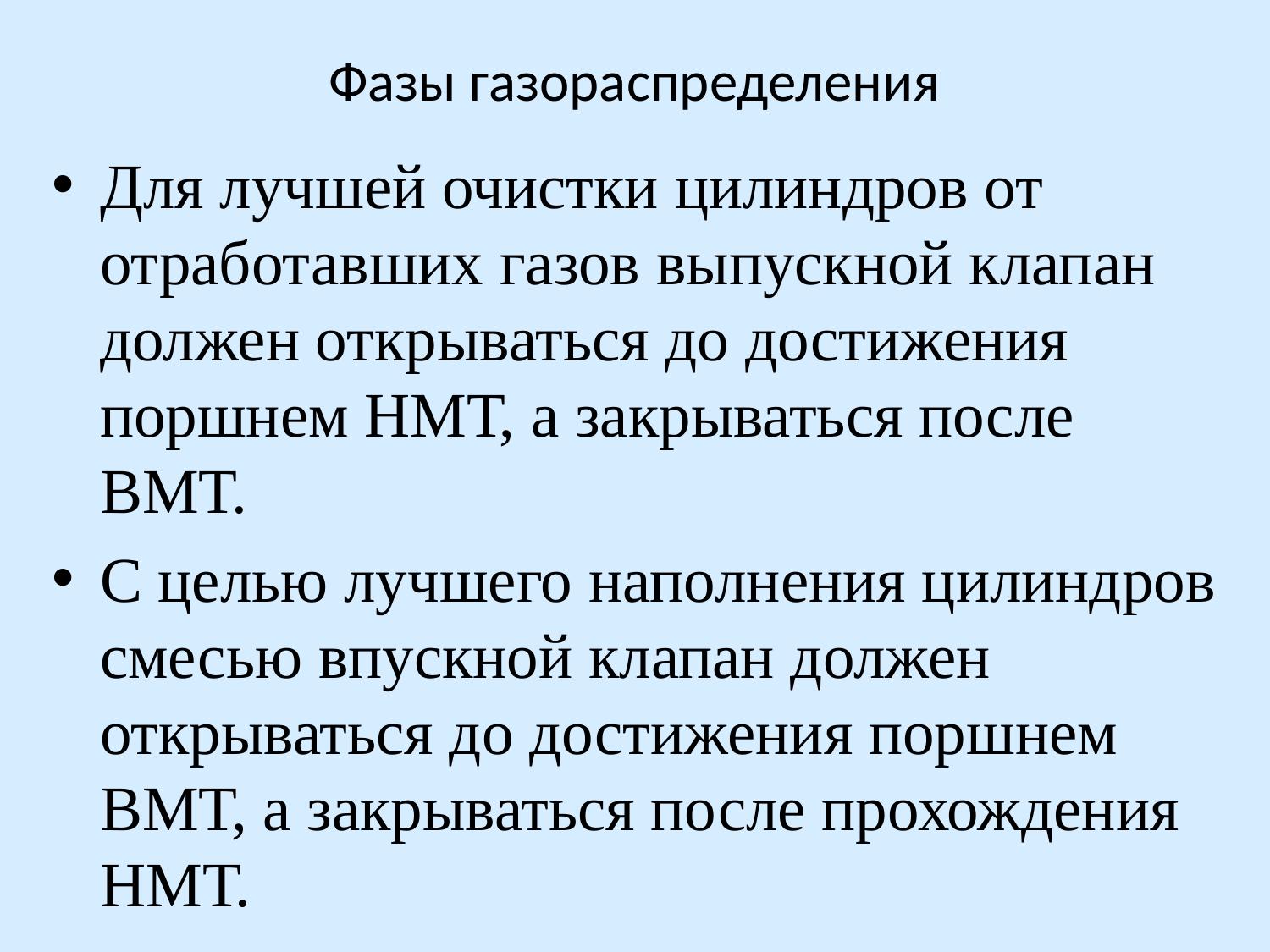

# Фазы газораспределения
Для лучшей очистки цилиндров от отработавших газов выпускной клапан должен открываться до достижения поршнем НМТ, а закрываться после ВМТ.
С целью лучшего наполнения цилиндров смесью впускной клапан должен открываться до достижения поршнем ВМТ, а закрываться после прохождения НМТ.